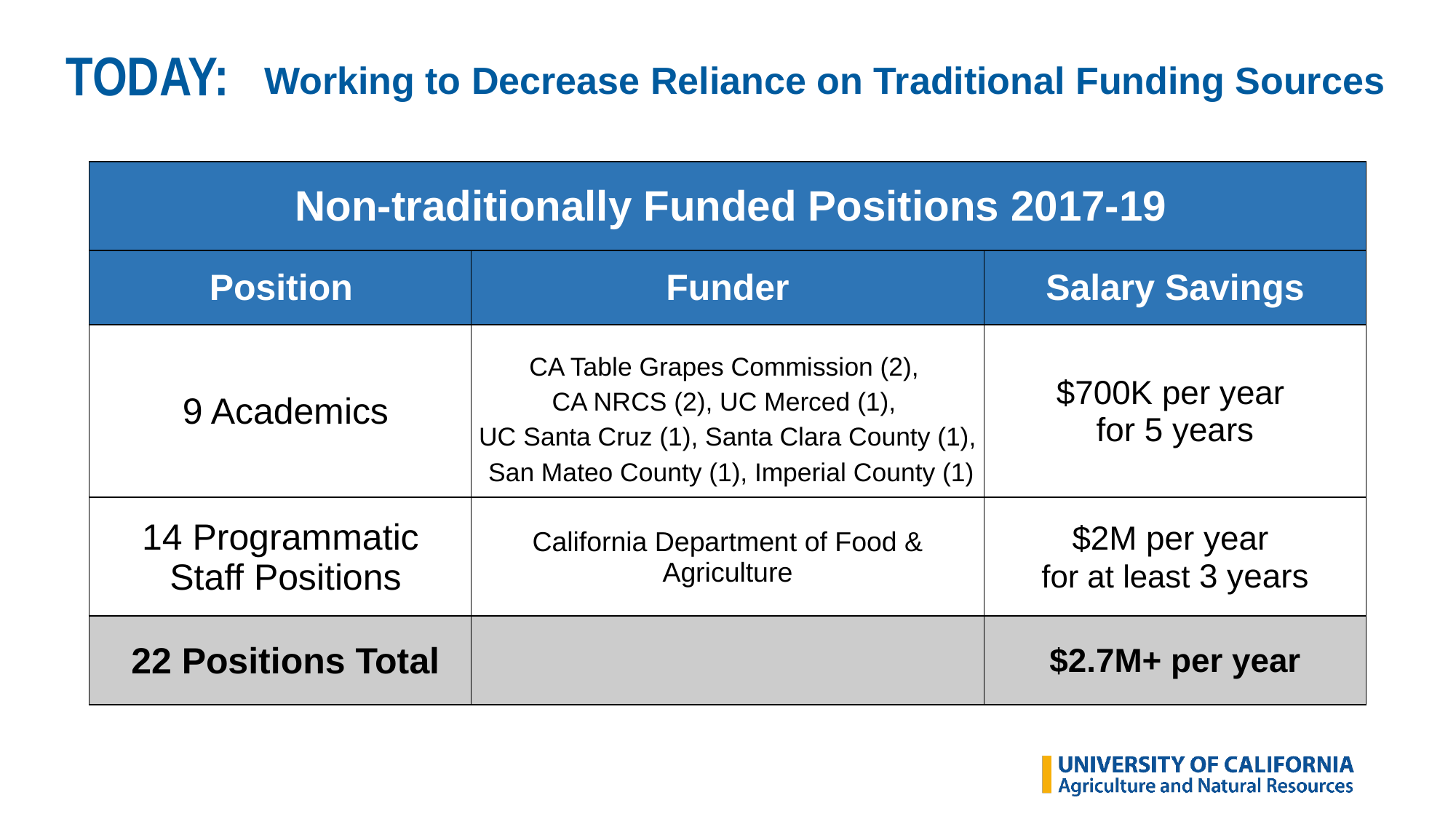

TODAY:
Working to Decrease Reliance on Traditional Funding Sources
| Non-traditionally Funded Positions 2017-19 |  |  |
| --- | --- | --- |
| Position | Funder | Salary Savings |
| 9 Academics | CA Table Grapes Commission (2), CA NRCS (2), UC Merced (1), UC Santa Cruz (1), Santa Clara County (1), San Mateo County (1), Imperial County (1) | $700K per year for 5 years |
| 14 Programmatic Staff Positions | California Department of Food & Agriculture | $2M per year for at least 3 years |
| 22 Positions Total |  | $2.7M+ per year |
1990’s
took
Cuts
1990’s
took
Cuts